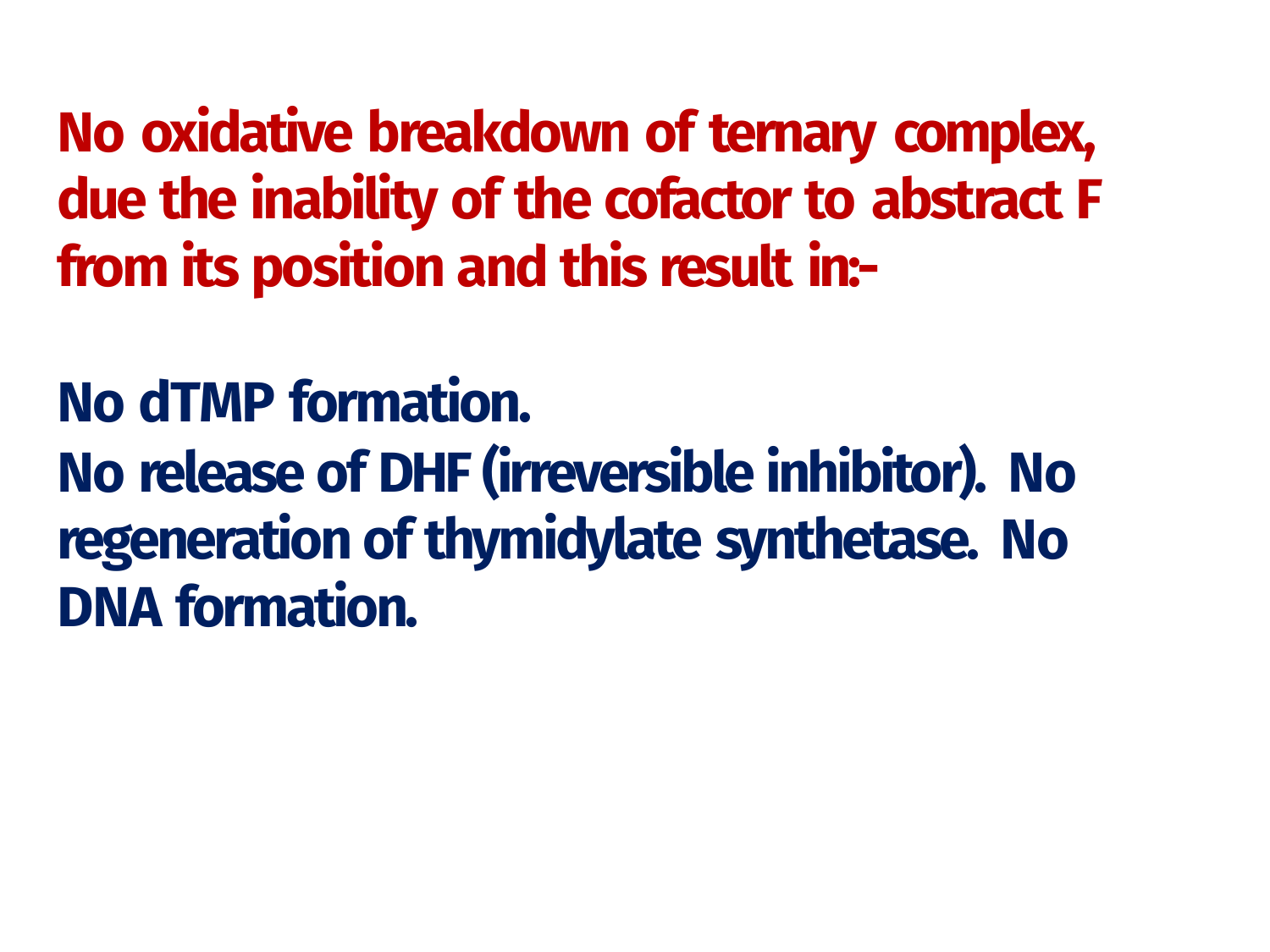

No oxidative breakdown of ternary complex,  due the inability of the cofactor to abstract F  from its position and this result in:-

No dTMP formation.
No release of DHF (irreversible inhibitor).  No regeneration of thymidylate synthetase.  No DNA formation.